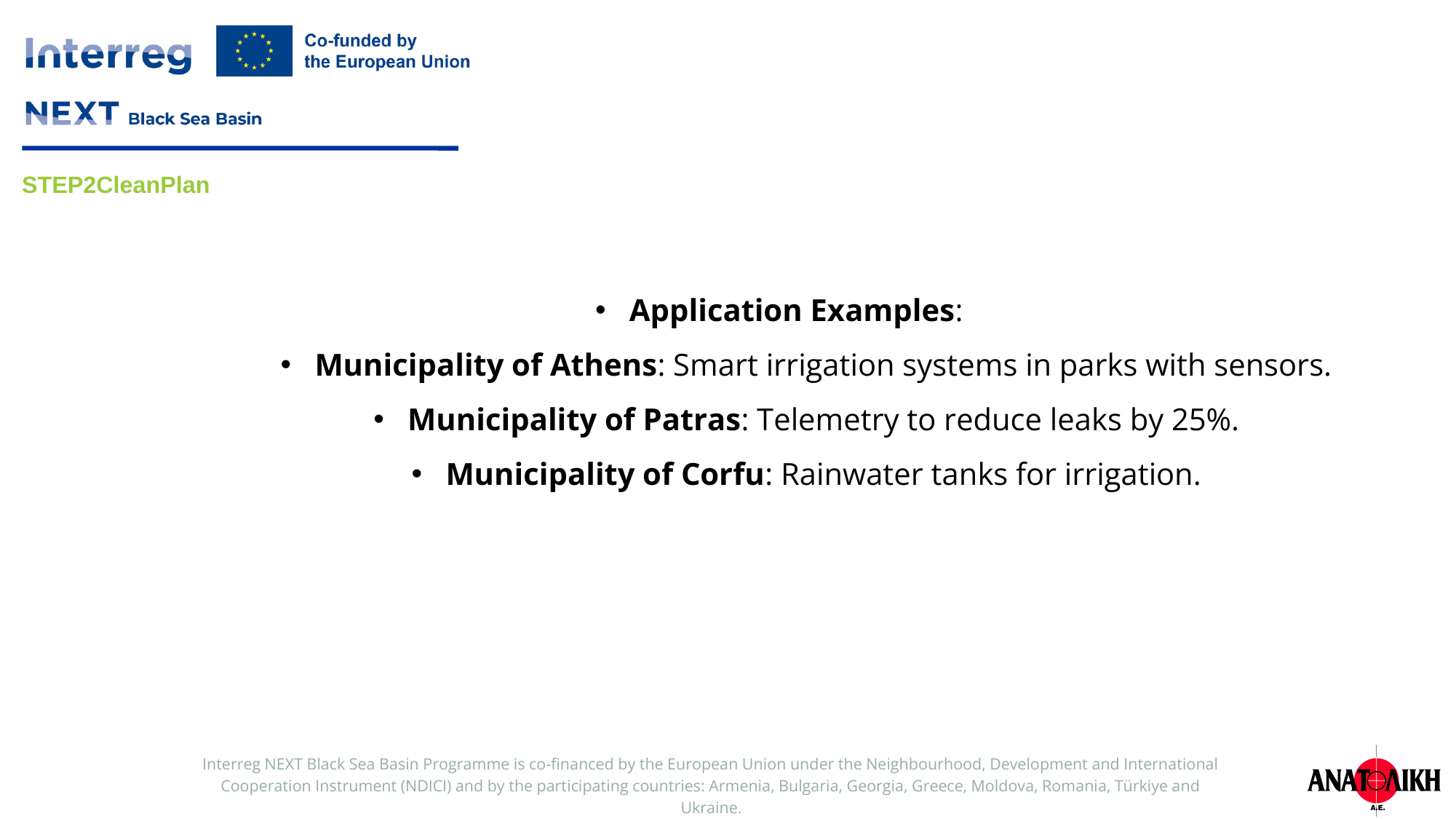

Application Examples:
Municipality of Athens: Smart irrigation systems in parks with sensors.
Municipality of Patras: Telemetry to reduce leaks by 25%.
Municipality of Corfu: Rainwater tanks for irrigation.